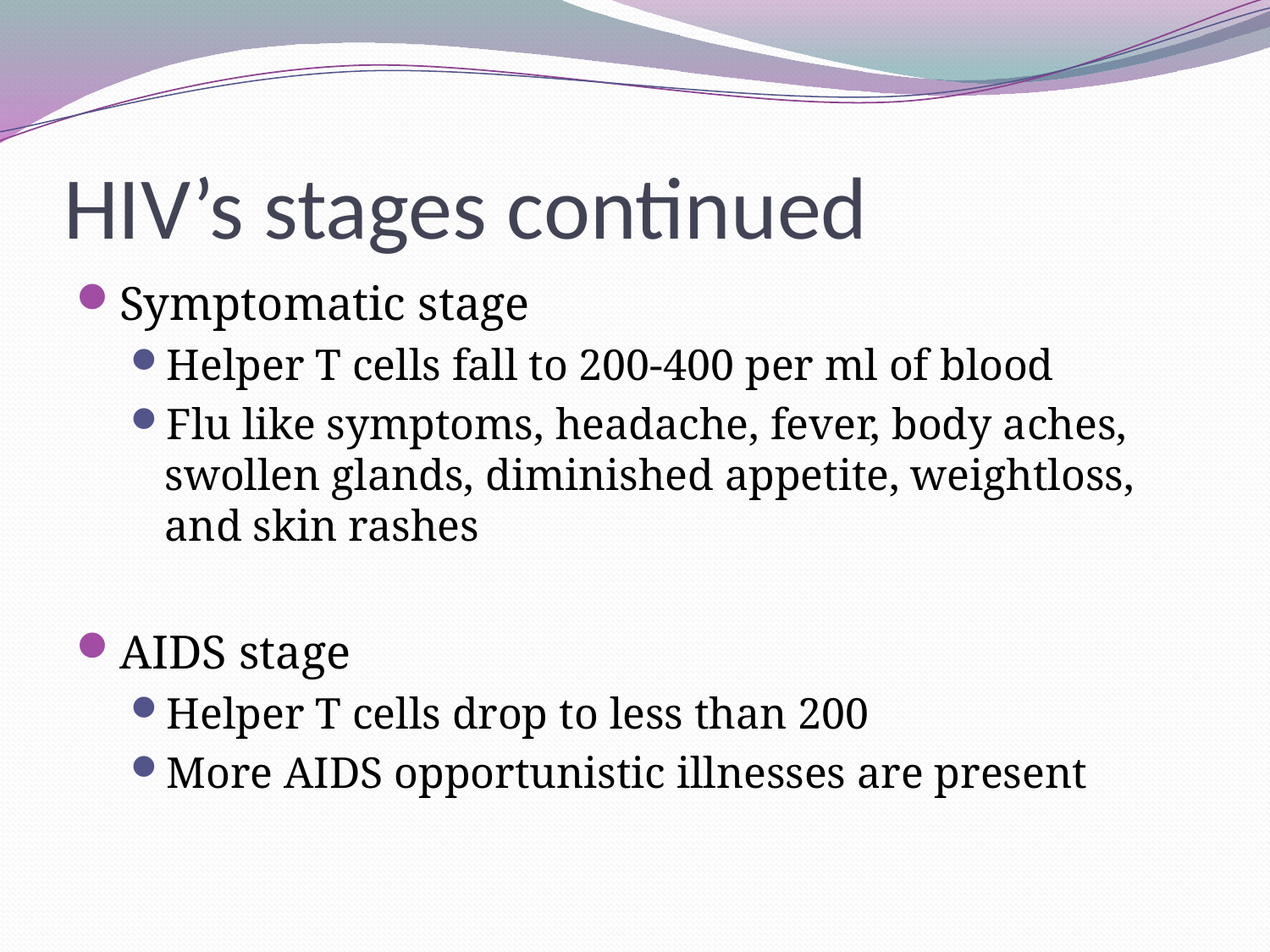

# HIV’s stages continued
Symptomatic stage
Helper T cells fall to 200-400 per ml of blood
Flu like symptoms, headache, fever, body aches, swollen glands, diminished appetite, weightloss, and skin rashes

AIDS stage
Helper T cells drop to less than 200
More AIDS opportunistic illnesses are present